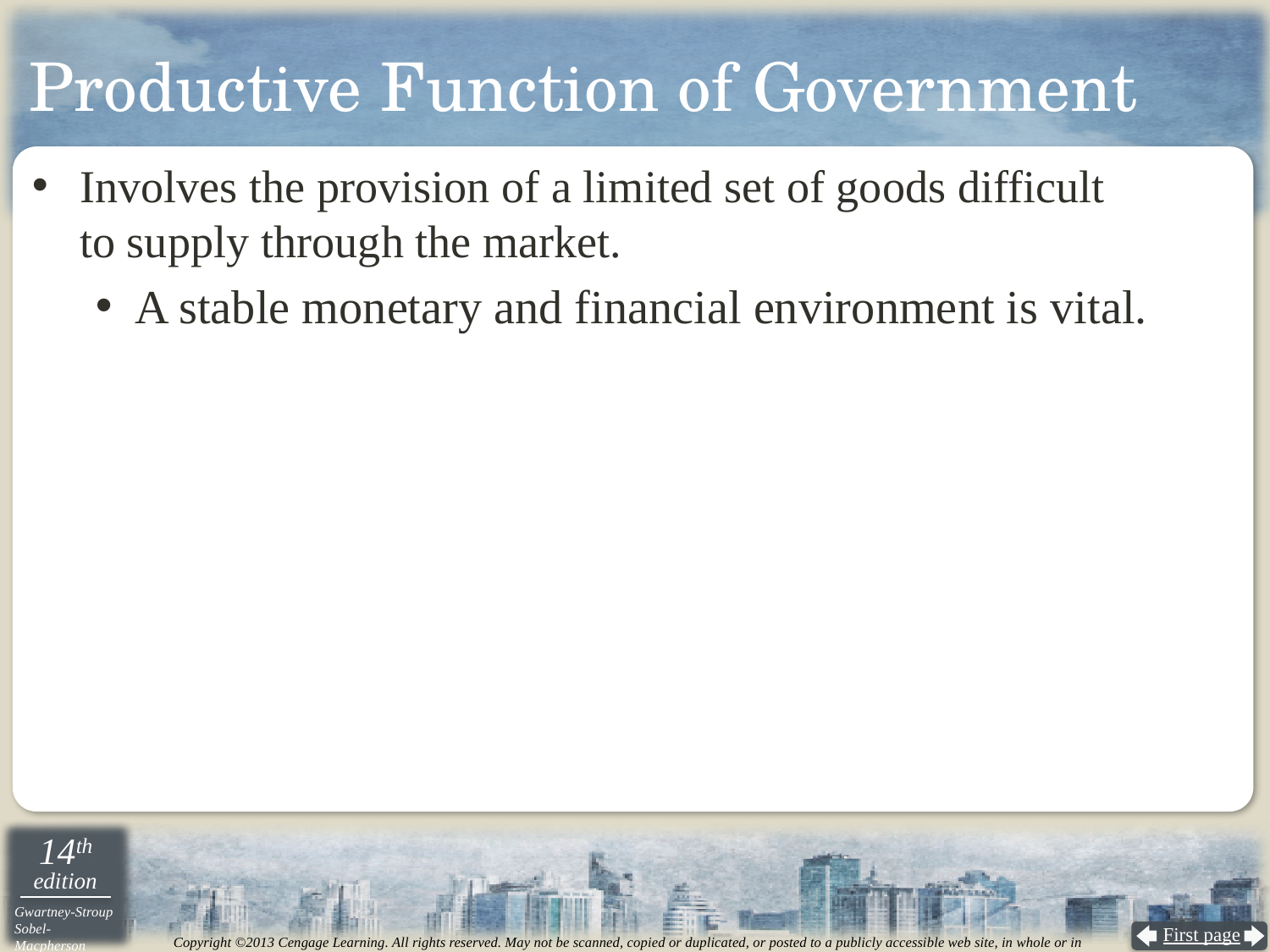

# Productive Function of Government

Involves the provision of a limited set of goods difficult
to supply through the market.
A stable monetary and financial environment is vital.